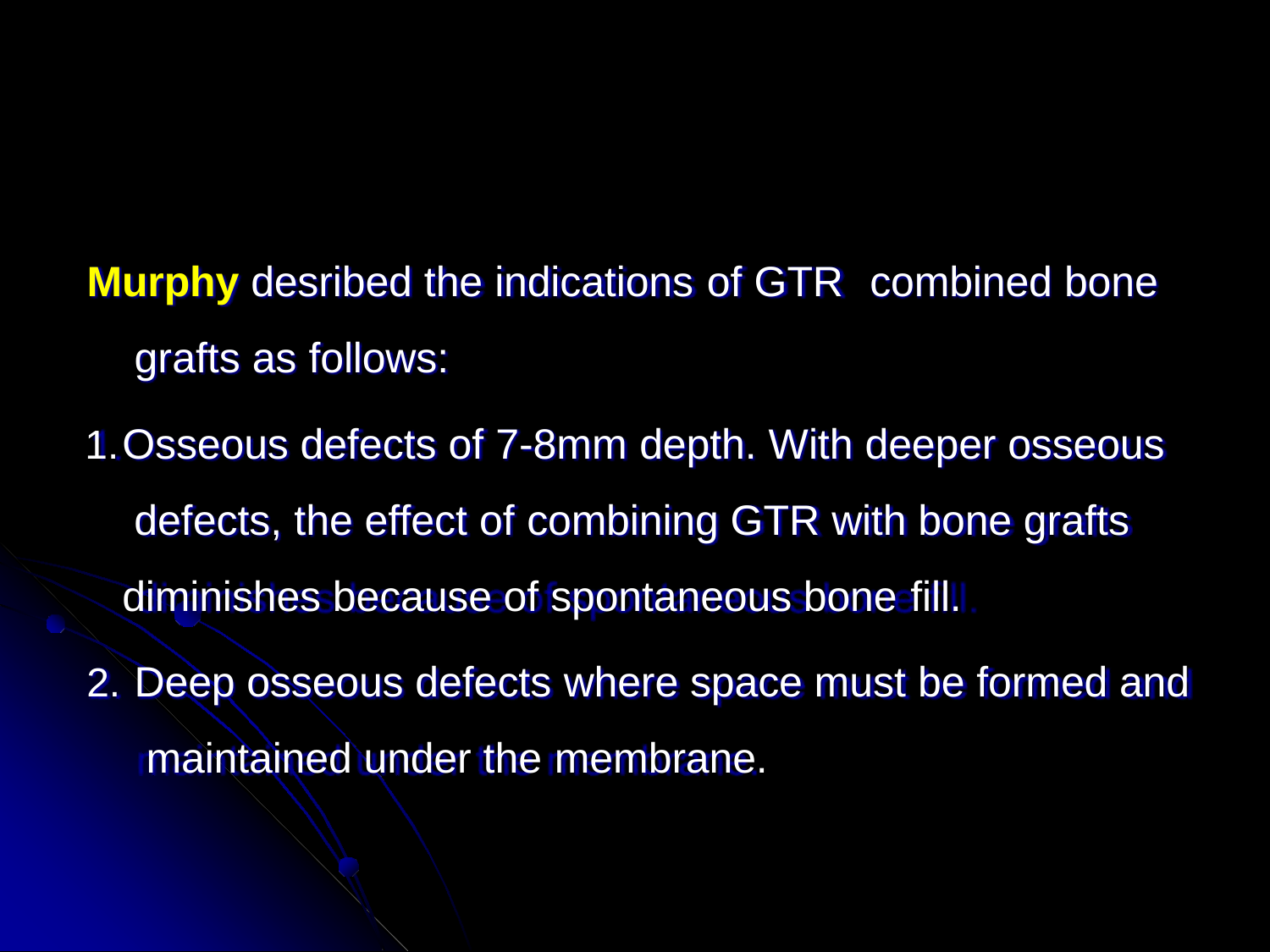

Murphy desribed the indications of GTR	combined bone
grafts as follows:
Osseous defects of 7-8mm depth. With deeper osseous  defects, the effect of combining GTR with bone grafts  diminishes because of spontaneous bone fill.
Deep osseous defects where space must be formed and  maintained under the membrane.